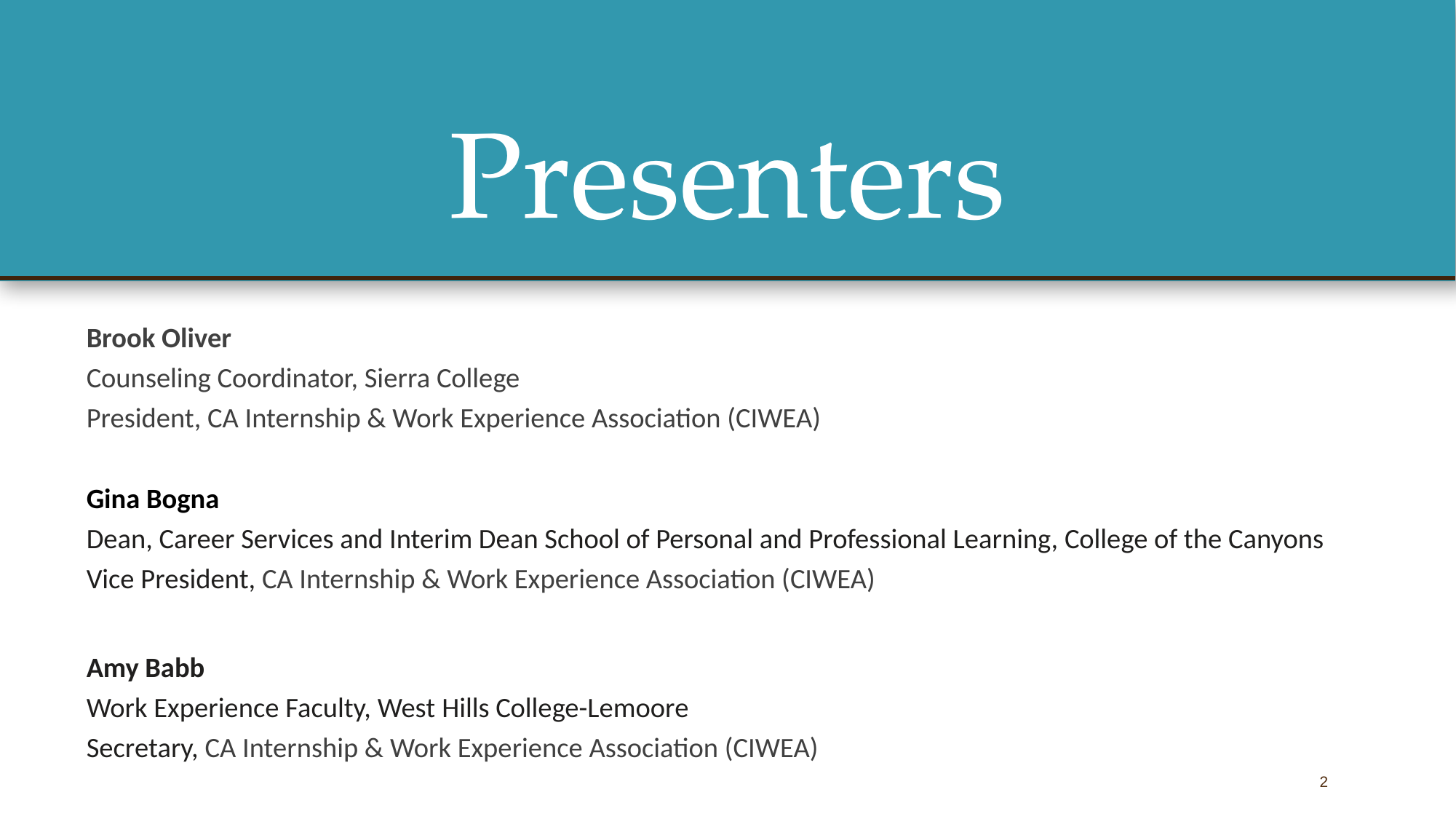

# Presenters
Brook Oliver
Counseling Coordinator, Sierra College
President, CA Internship & Work Experience Association (CIWEA)

Gina Bogna
Dean, Career Services and Interim Dean School of Personal and Professional Learning, College of the Canyons
Vice President, CA Internship & Work Experience Association (CIWEA)

Amy Babb
Work Experience Faculty, West Hills College-Lemoore
Secretary, CA Internship & Work Experience Association (CIWEA)

2